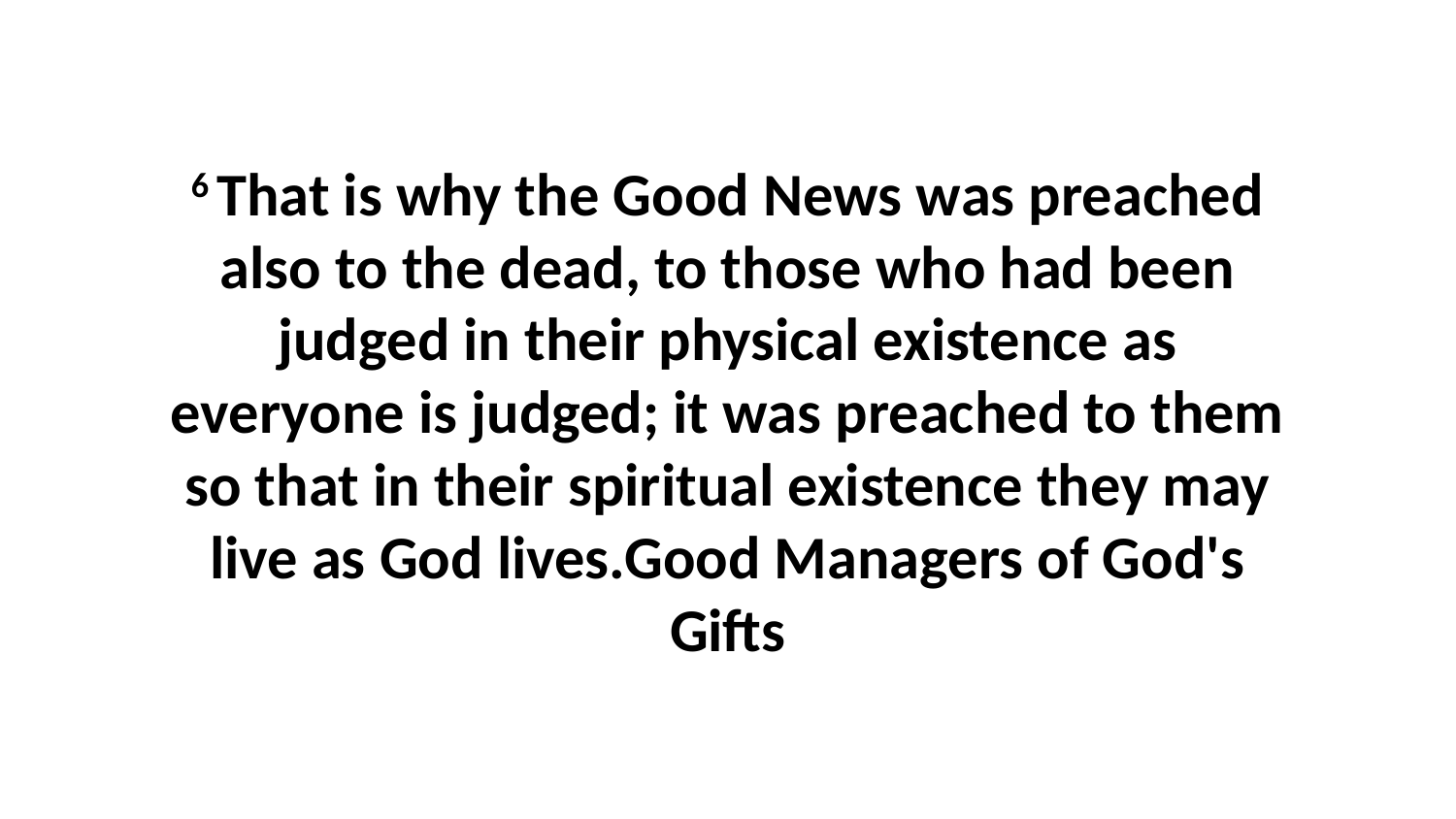

6 That is why the Good News was preached also to the dead, to those who had been judged in their physical existence as everyone is judged; it was preached to them so that in their spiritual existence they may live as God lives.Good Managers of God's Gifts